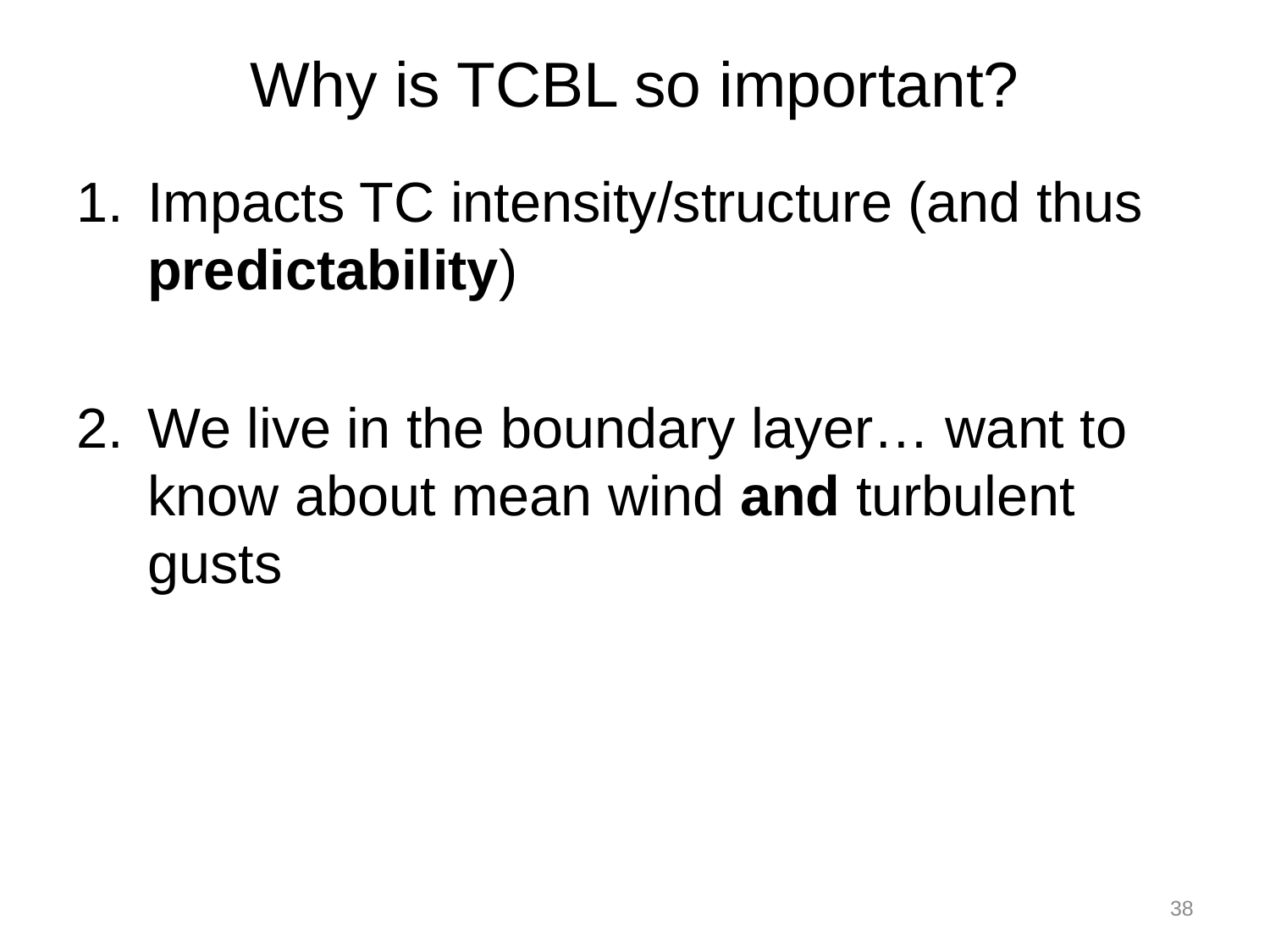

# Why is TCBL so important?
Impacts TC intensity/structure (and thus predictability)

We live in the boundary layer… want to know about mean wind and turbulent gusts
38